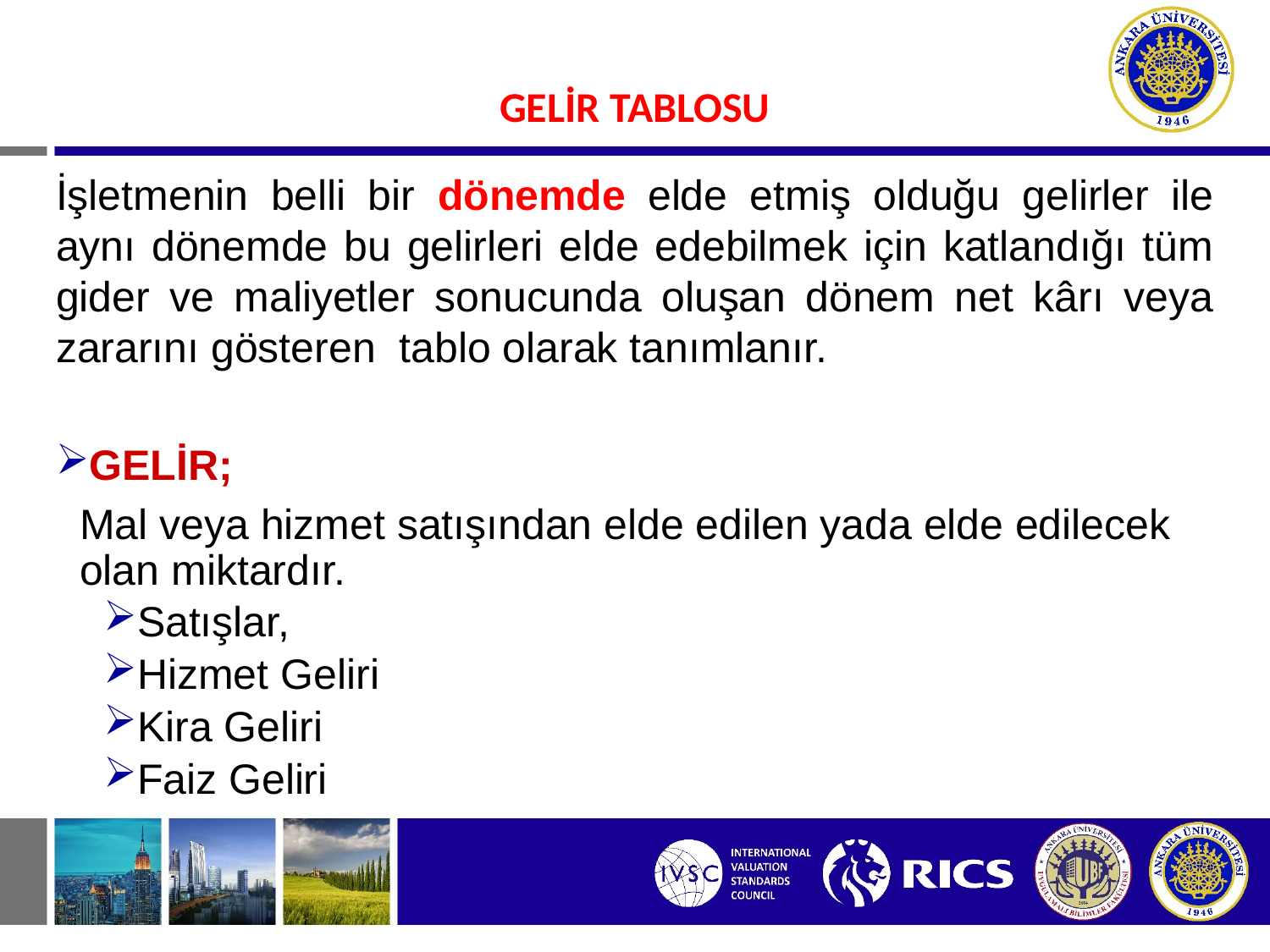

#
GELİR TABLOSU
İşletmenin belli bir dönemde elde etmiş olduğu gelirler ile aynı dönemde bu gelirleri elde edebilmek için katlandığı tüm gider ve maliyetler sonucunda oluşan dönem net kârı veya zararını gösteren  tablo olarak tanımlanır.

GELİR;
	Mal veya hizmet satışından elde edilen yada elde edilecek olan miktardır.
Satışlar,
Hizmet Geliri
Kira Geliri
Faiz Geliri